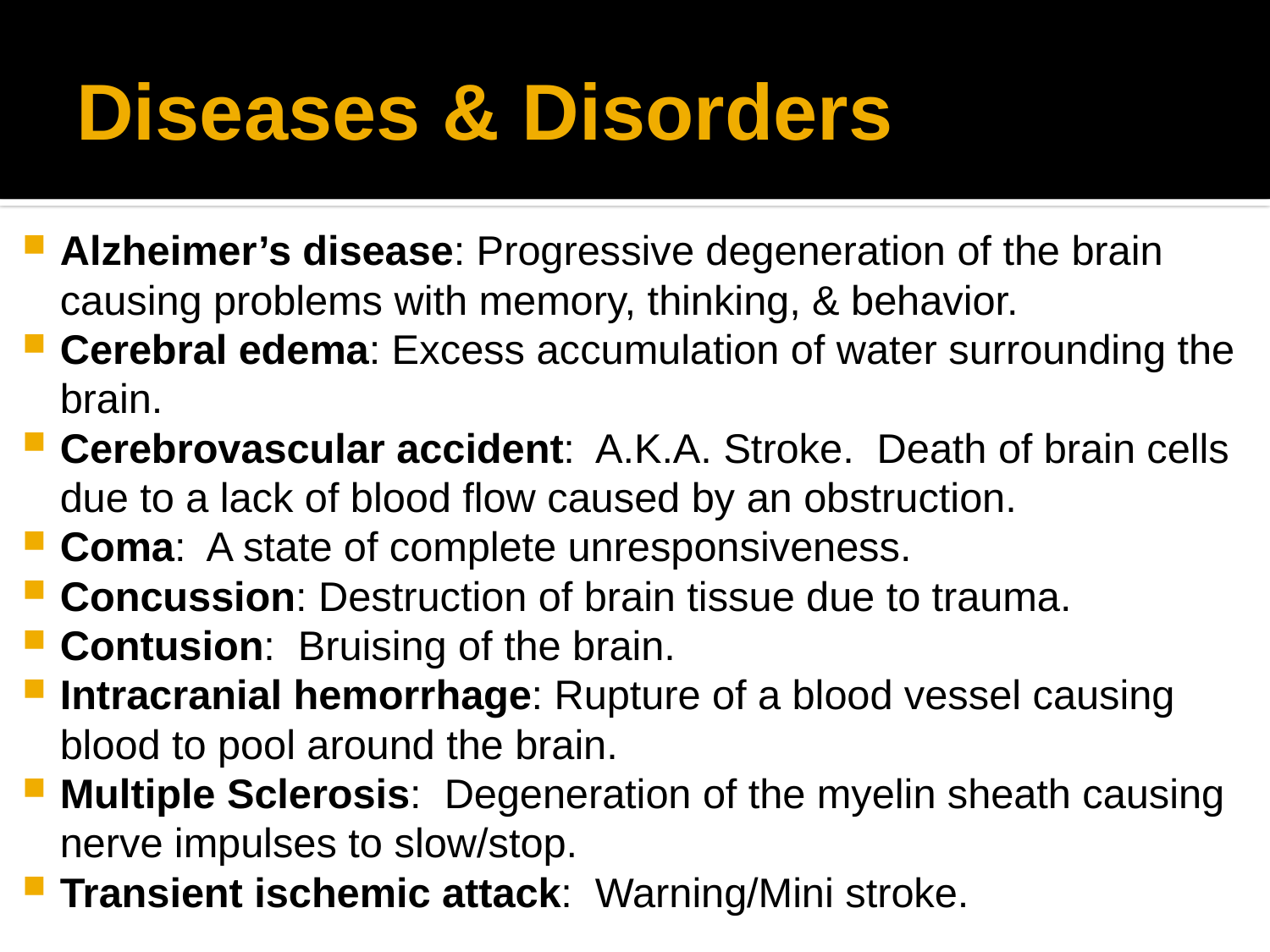

# Diseases & Disorders
Alzheimer’s disease: Progressive degeneration of the brain causing problems with memory, thinking, & behavior.
Cerebral edema: Excess accumulation of water surrounding the brain.
Cerebrovascular accident:  A.K.A. Stroke.  Death of brain cells due to a lack of blood flow caused by an obstruction.
Coma:  A state of complete unresponsiveness.
Concussion: Destruction of brain tissue due to trauma.
Contusion:  Bruising of the brain.
Intracranial hemorrhage: Rupture of a blood vessel causing blood to pool around the brain.
Multiple Sclerosis:  Degeneration of the myelin sheath causing nerve impulses to slow/stop.
Transient ischemic attack:  Warning/Mini stroke.